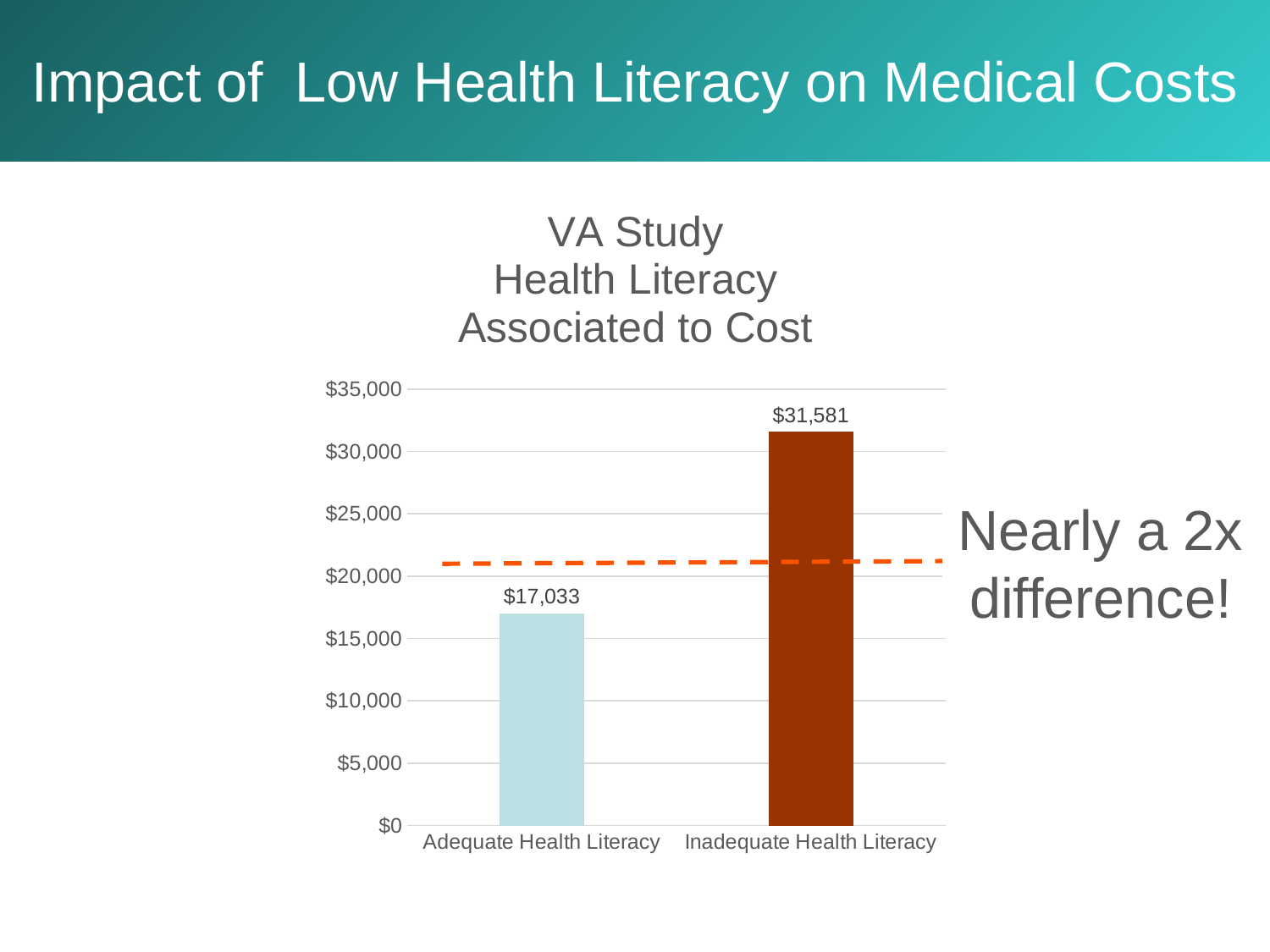

Impact of  Low Health Literacy on Medical Costs

### Chart: VA Study
Health Literacy Associated to Cost

| Category | Series 1 |
|---|---|
| Adequate Health Literacy | 17033.0 |
| Inadequate Health Literacy | 31581.0 |
Nearly a 2x difference!